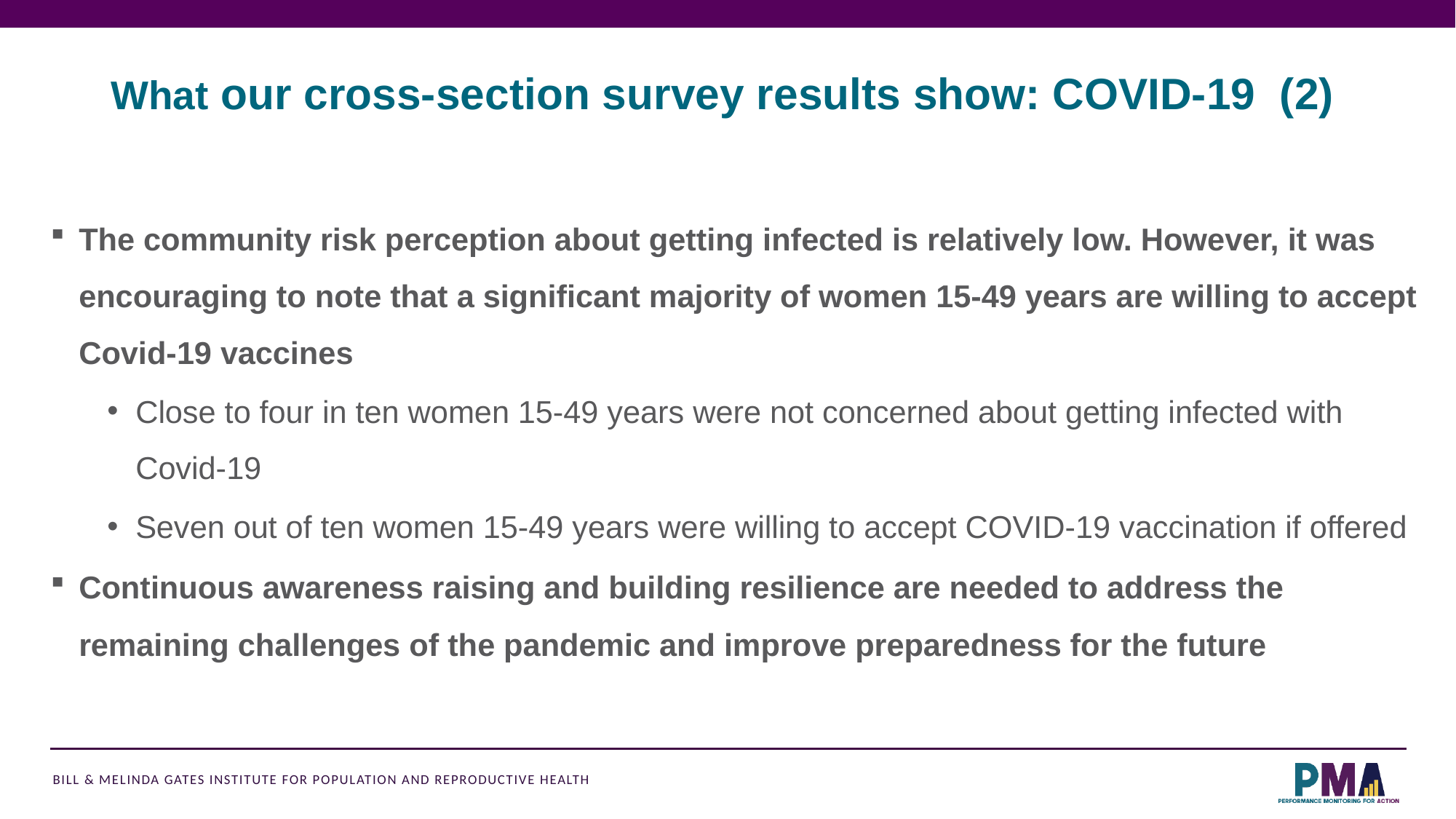

# What our cross-section survey results show: COVID-19  (2)
The community risk perception about getting infected is relatively low. However, it was encouraging to note that a significant majority of women 15-49 years are willing to accept Covid-19 vaccines
Close to four in ten women 15-49 years were not concerned about getting infected with Covid-19
Seven out of ten women 15-49 years were willing to accept COVID-19 vaccination if offered
Continuous awareness raising and building resilience are needed to address the remaining challenges of the pandemic and improve preparedness for the future